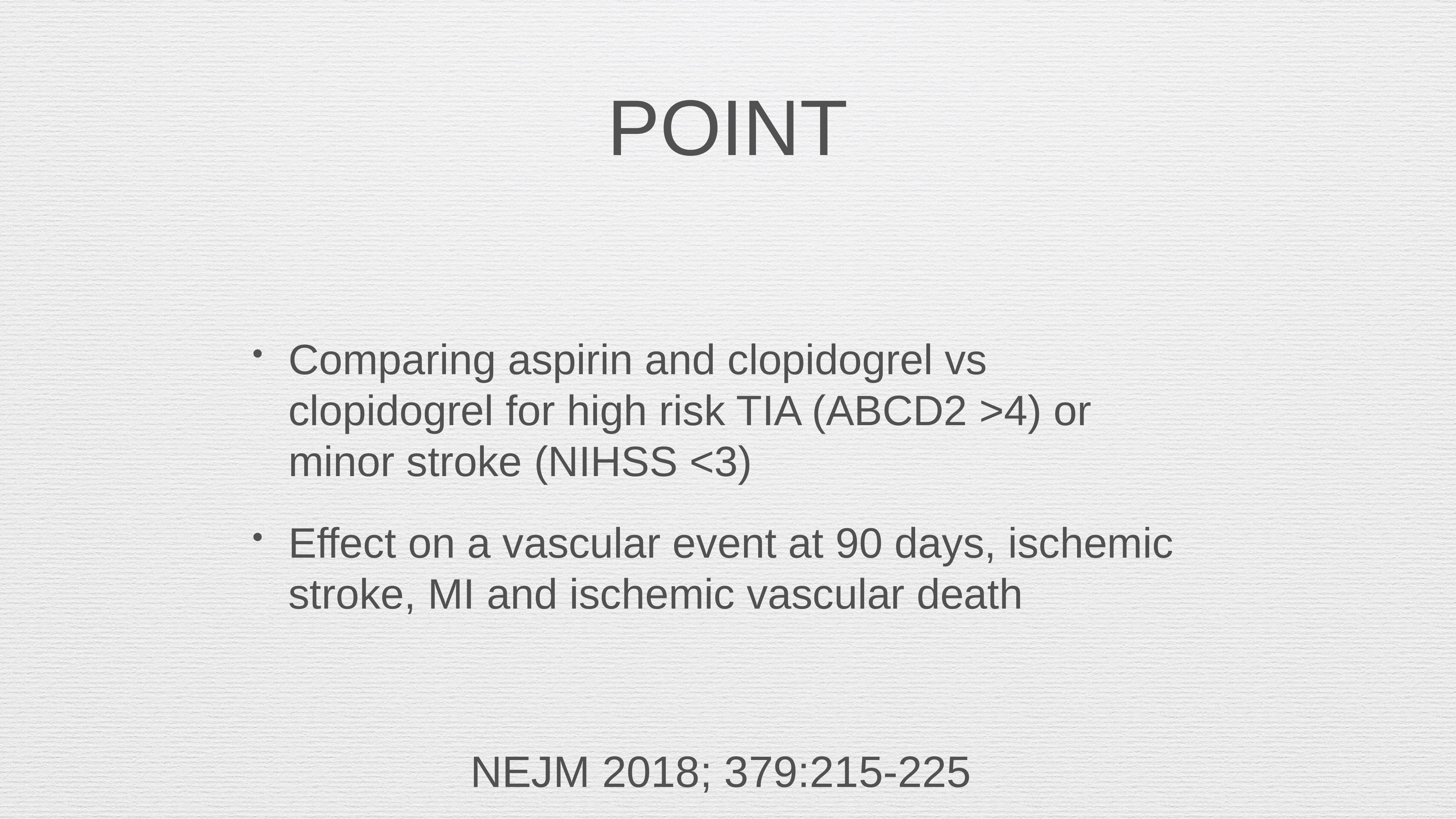

# POINT
Comparing aspirin and clopidogrel vs clopidogrel for high risk TIA (ABCD2 >4) or minor stroke (NIHSS <3)
Effect on a vascular event at 90 days, ischemic stroke, MI and ischemic vascular death
NEJM 2018; 379:215-225